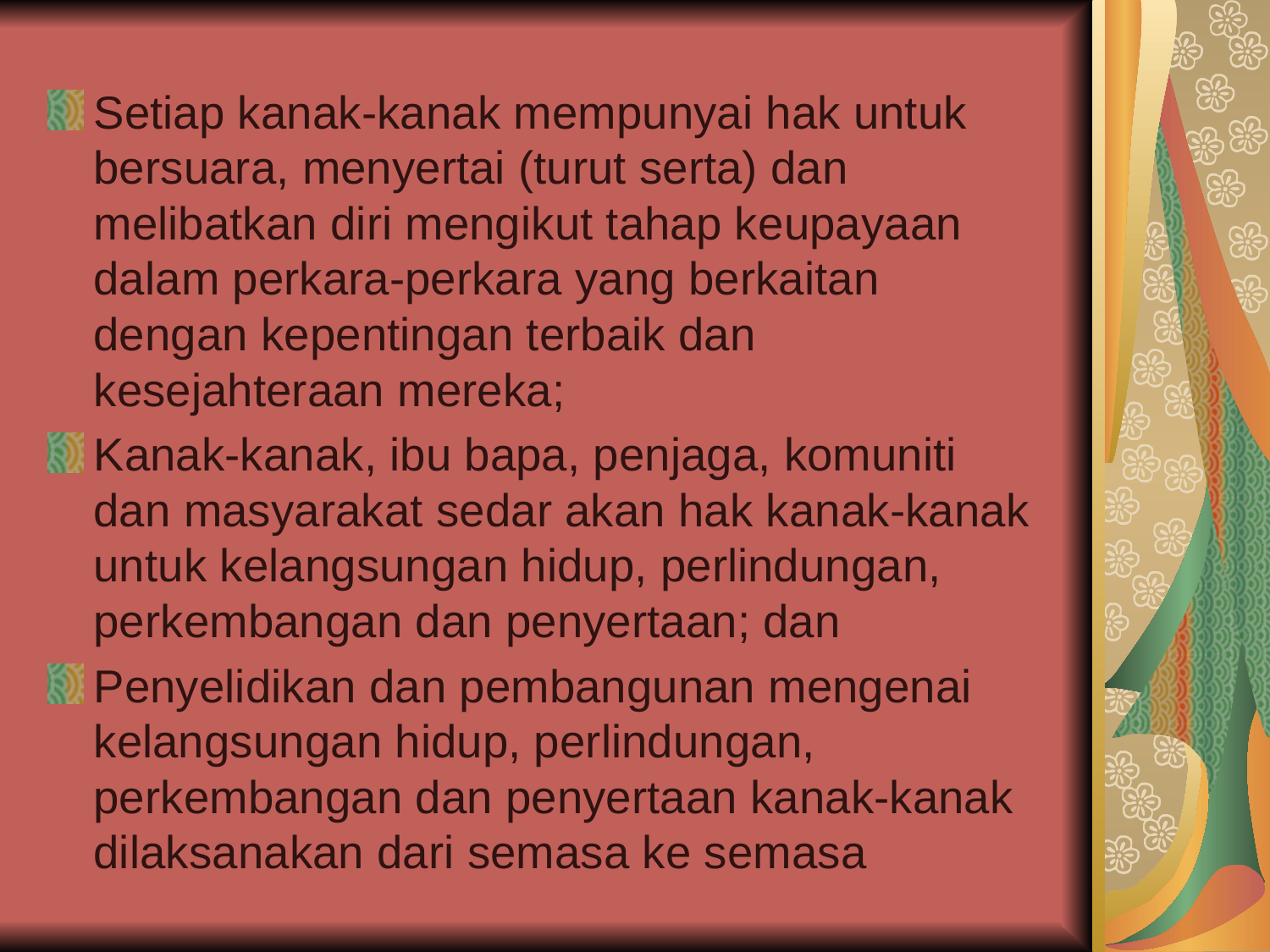

Setiap kanak-kanak mempunyai hak untuk bersuara, menyertai (turut serta) dan melibatkan diri mengikut tahap keupayaan dalam perkara-perkara yang berkaitan dengan kepentingan terbaik dan kesejahteraan mereka;
Kanak-kanak, ibu bapa, penjaga, komuniti dan masyarakat sedar akan hak kanak-kanak untuk kelangsungan hidup, perlindungan, perkembangan dan penyertaan; dan
Penyelidikan dan pembangunan mengenai kelangsungan hidup, perlindungan, perkembangan dan penyertaan kanak-kanak dilaksanakan dari semasa ke semasa